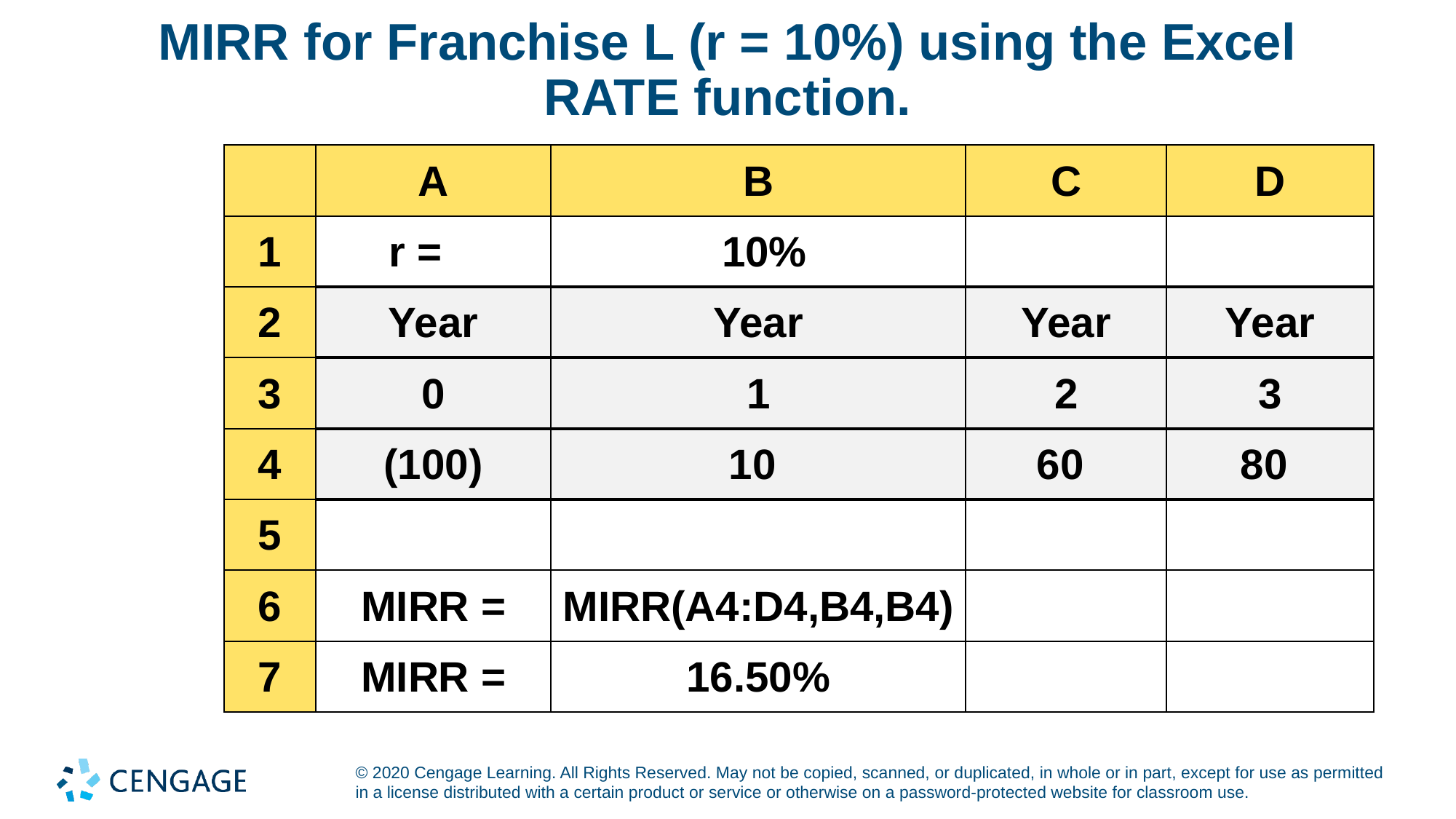

# MIRR for Franchise L (r = 10%) using the Excel RATE function.
|  | A | B | C | D |
| --- | --- | --- | --- | --- |
| 1 | r = | 10% |  |  |
| 2 | Year | Year | Year | Year |
| 3 | 0 | 1 | 2 | 3 |
| 4 | (100) | 10 | 60 | 80 |
| 5 |  |  |  |  |
| 6 | MIRR = | MIRR(A4:D4,B4,B4) |  |  |
| 7 | MIRR = | 16.50% |  |  |